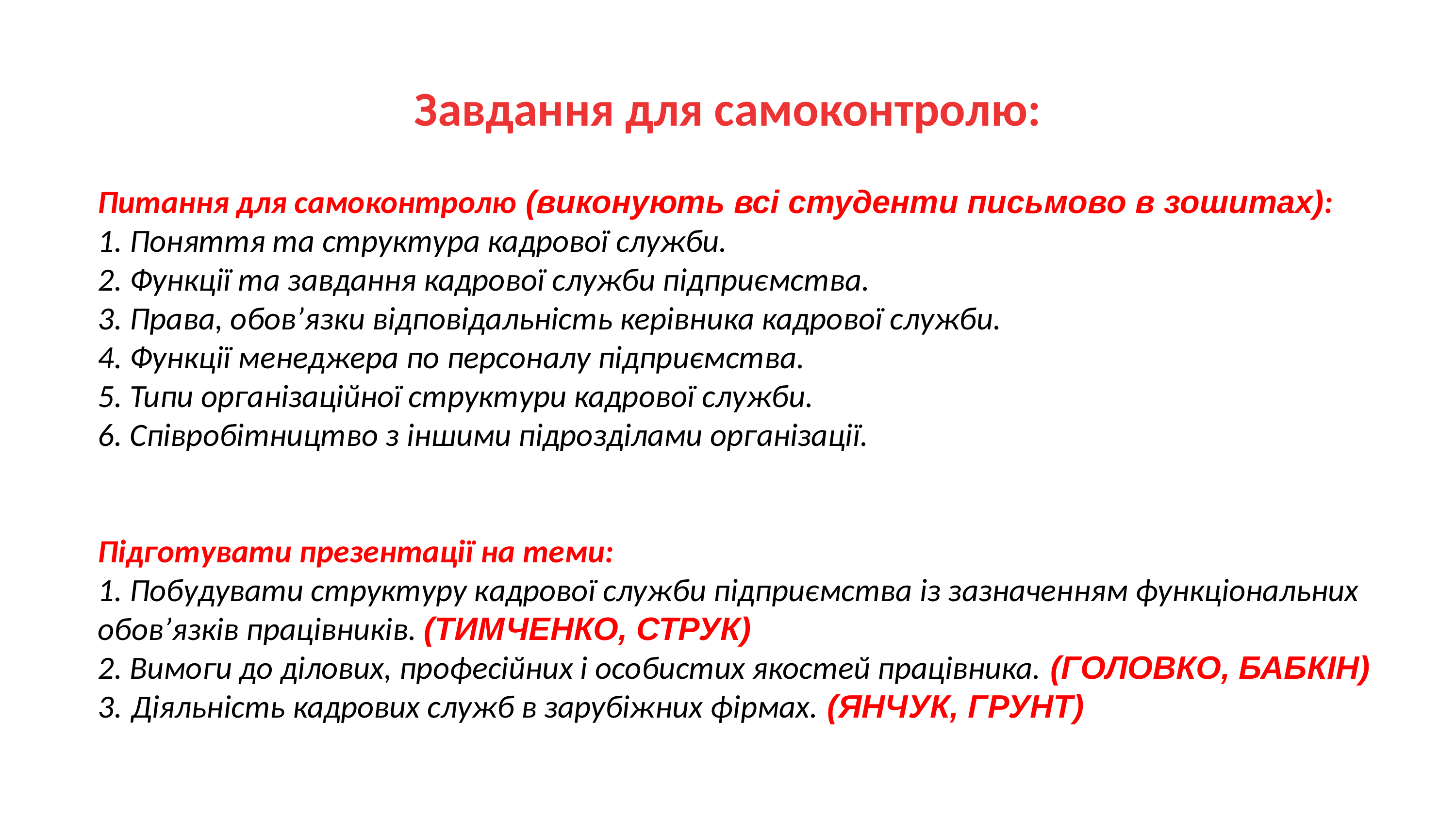

# Завдання для самоконтролю:
Питання для самоконтролю (виконують всі студенти письмово в зошитах):
1. Поняття та структура кадрової служби.
2. Функції та завдання кадрової служби підприємства.
3. Права, обов’язки відповідальність керівника кадрової служби.
4. Функції менеджера по персоналу підприємства.
5. Типи організаційної структури кадрової служби.
6. Співробітництво з іншими підрозділами організації.

Підготувати презентації на теми:
1. Побудувати структуру кадрової служби підприємства із зазначенням функціональних обов’язків працівників. (ТИМЧЕНКО, СТРУК)
2. Вимоги до ділових, професійних і особистих якостей працівника. (ГОЛОВКО, БАБКІН)
3. Діяльність кадрових служб в зарубіжних фірмах. (ЯНЧУК, ГРУНТ)